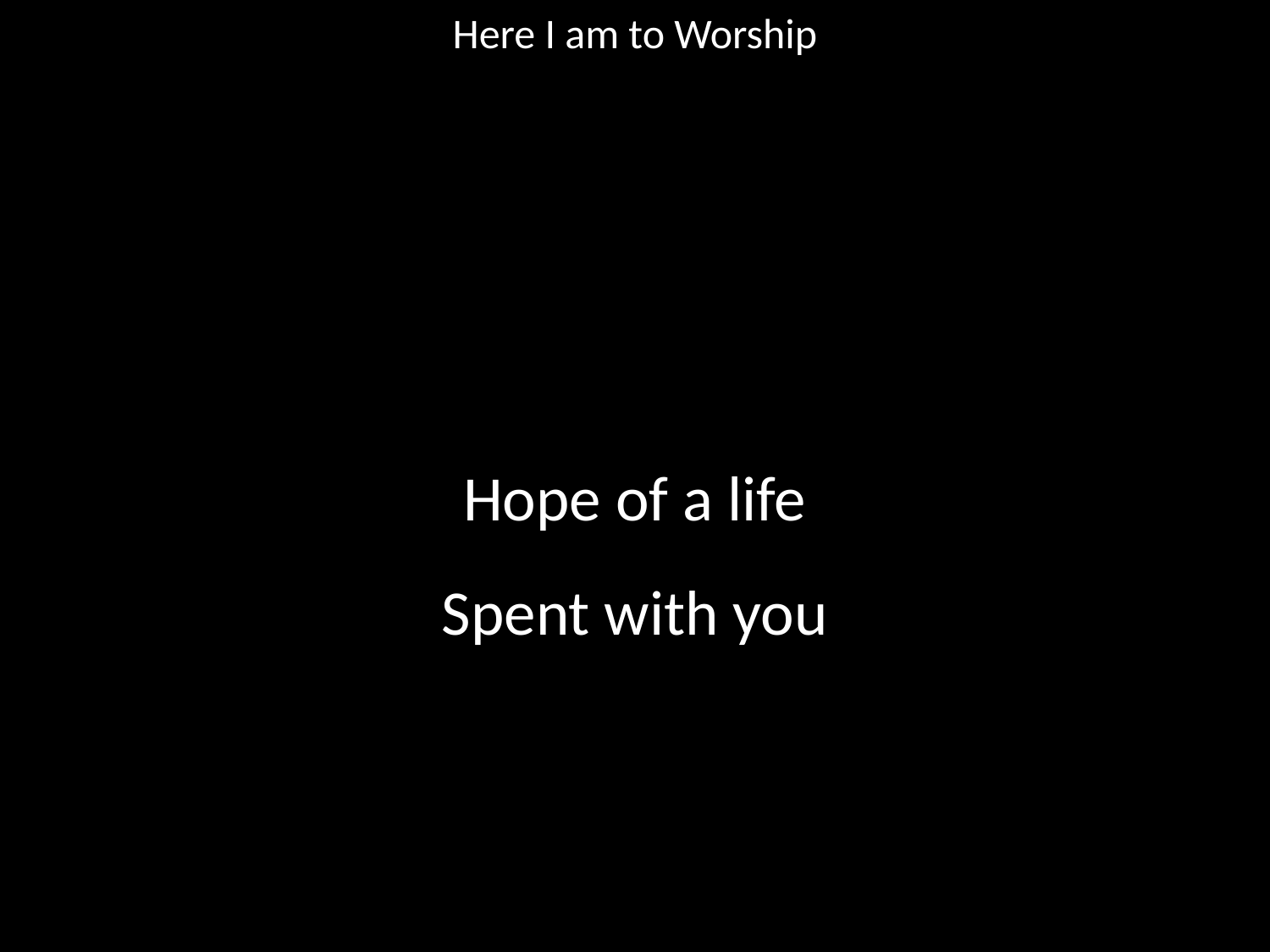

Here I am to Worship
#
Hope of a life
Spent with you